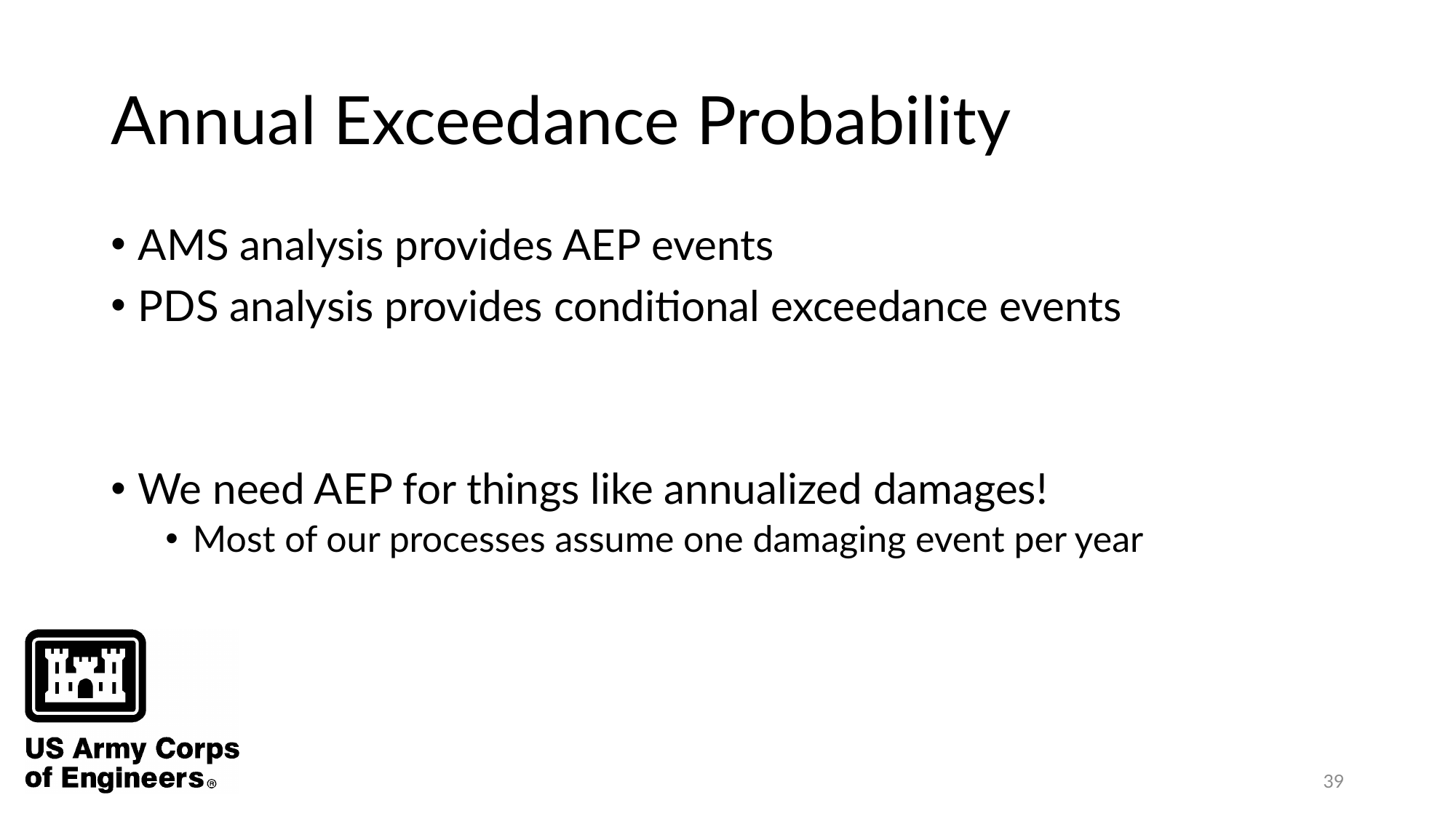

# Annual Exceedance Probability
AMS analysis provides AEP events
PDS analysis provides conditional exceedance events

We need AEP for things like annualized damages!
Most of our processes assume one damaging event per year
39